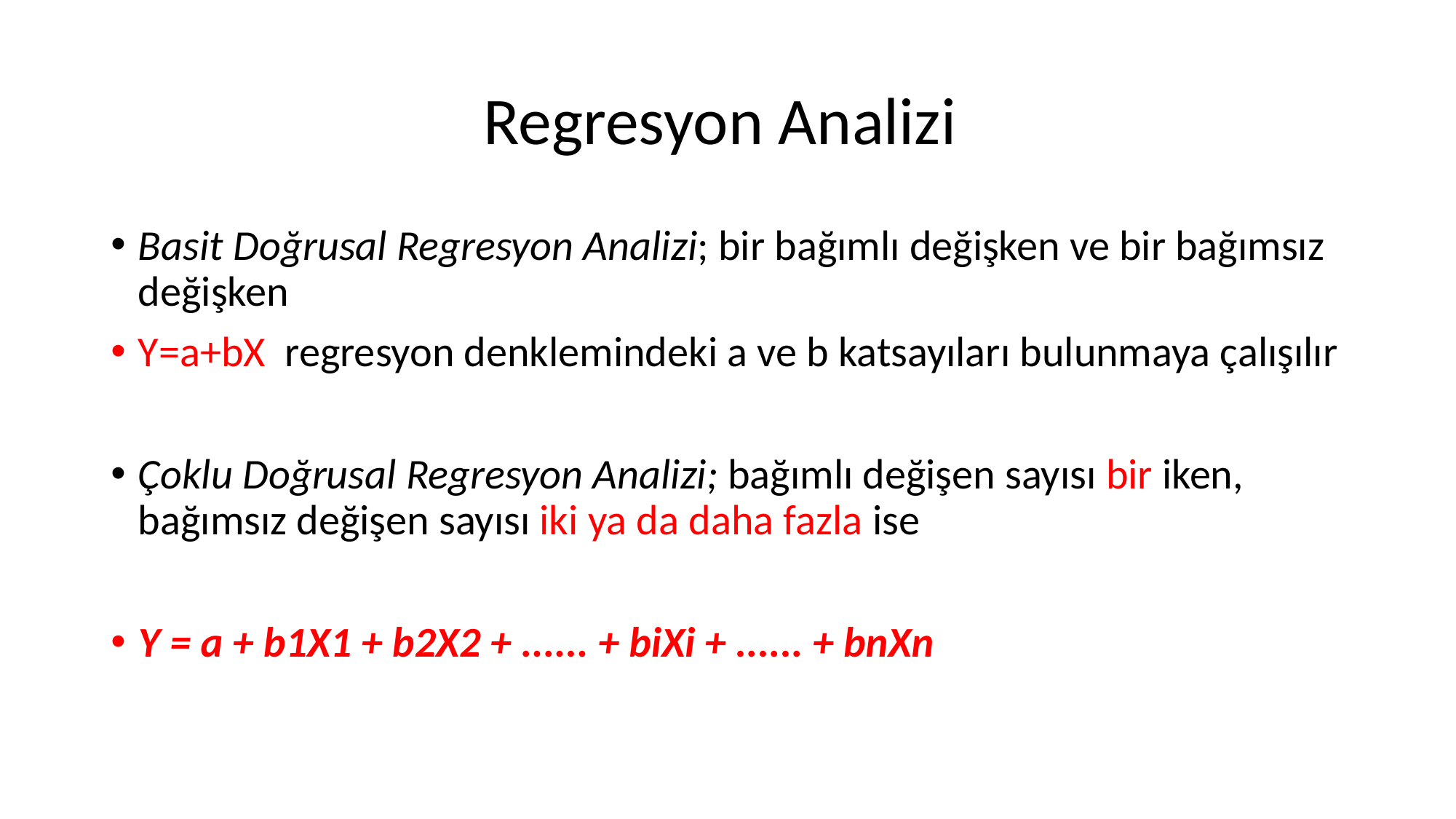

# Regresyon Analizi
Basit Doğrusal Regresyon Analizi; bir bağımlı değişken ve bir bağımsız değişken
Y=a+bX  regresyon denklemindeki a ve b katsayıları bulunmaya çalışılır

Çoklu Doğrusal Regresyon Analizi; bağımlı değişen sayısı bir iken, bağımsız değişen sayısı iki ya da daha fazla ise

Y = a + b1X1 + b2X2 + ...... + biXi + ...... + bnXn